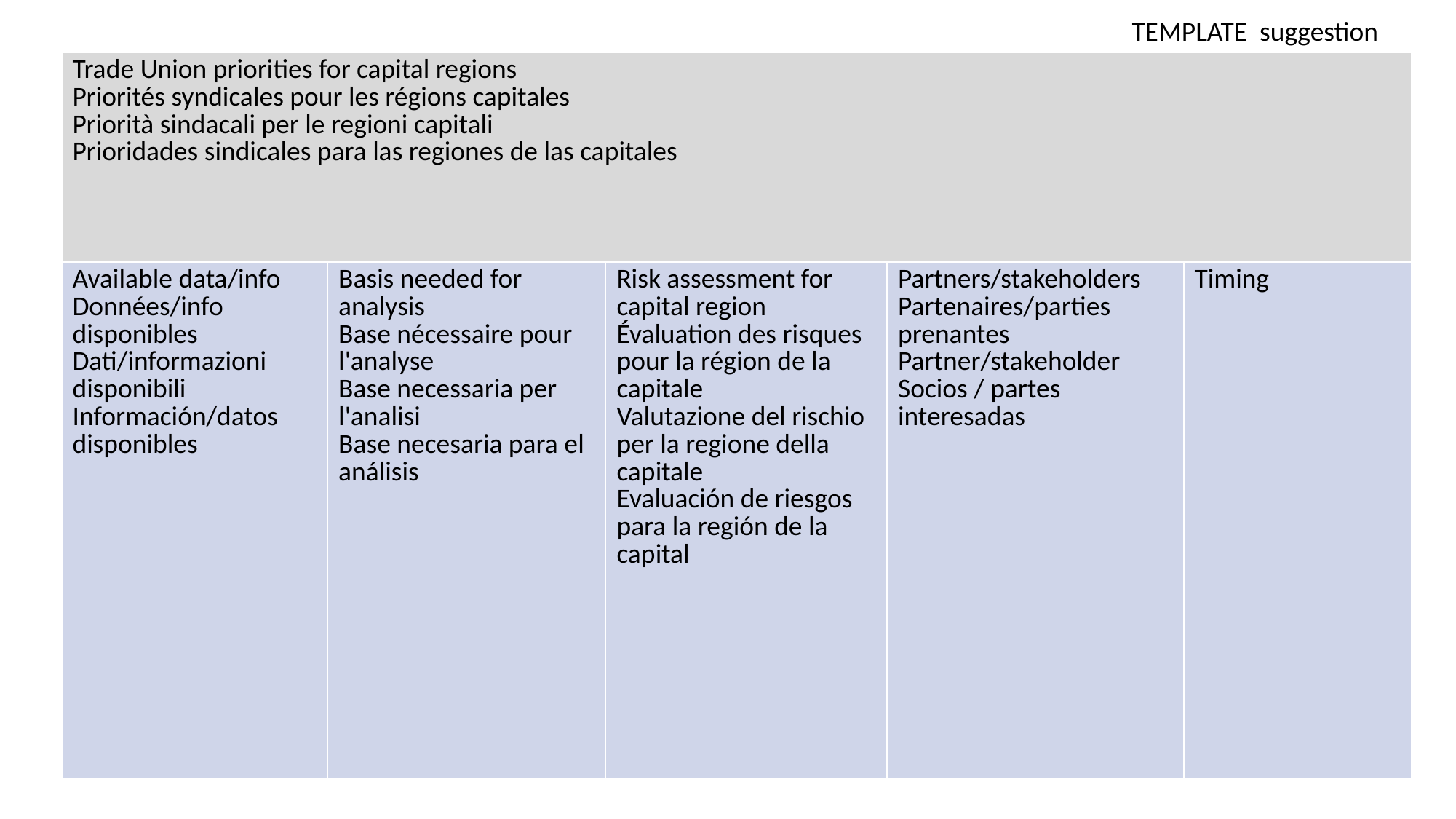

TEMPLATE  suggestion
| Trade Union priorities for capital regions Priorités syndicales pour les régions capitales Priorità sindacali per le regioni capitali Prioridades sindicales para las regiones de las capitales |  |  |  |  |
| --- | --- | --- | --- | --- |
| Available data/info Données/info disponibles Dati/informazioni disponibili Información/datos disponibles | Basis needed for analysis Base nécessaire pour l'analyse Base necessaria per l'analisi Base necesaria para el análisis | Risk assessment for capital region Évaluation des risques pour la région de la capitale Valutazione del rischio per la regione della capitale Evaluación de riesgos para la región de la capital | Partners/stakeholders Partenaires/parties prenantes Partner/stakeholder Socios / partes interesadas | Timing |